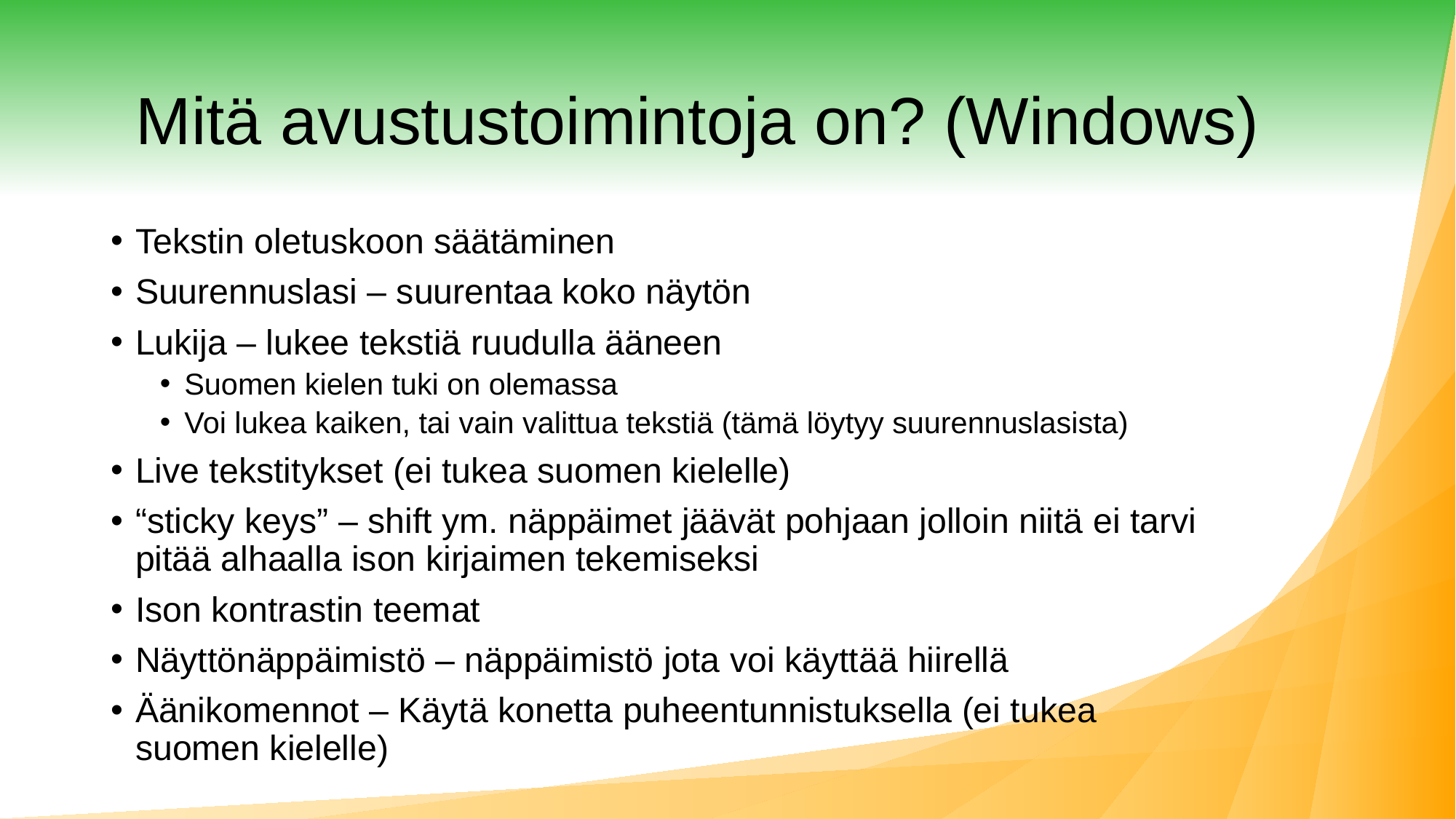

# Mitä avustustoimintoja on? (Windows)
Tekstin oletuskoon säätäminen
Suurennuslasi – suurentaa koko näytön
Lukija – lukee tekstiä ruudulla ääneen
Suomen kielen tuki on olemassa
Voi lukea kaiken, tai vain valittua tekstiä (tämä löytyy suurennuslasista)
Live tekstitykset (ei tukea suomen kielelle)
“sticky keys” – shift ym. näppäimet jäävät pohjaan jolloin niitä ei tarvi pitää alhaalla ison kirjaimen tekemiseksi
Ison kontrastin teemat
Näyttönäppäimistö – näppäimistö jota voi käyttää hiirellä
Äänikomennot – Käytä konetta puheentunnistuksella (ei tukea suomen kielelle)